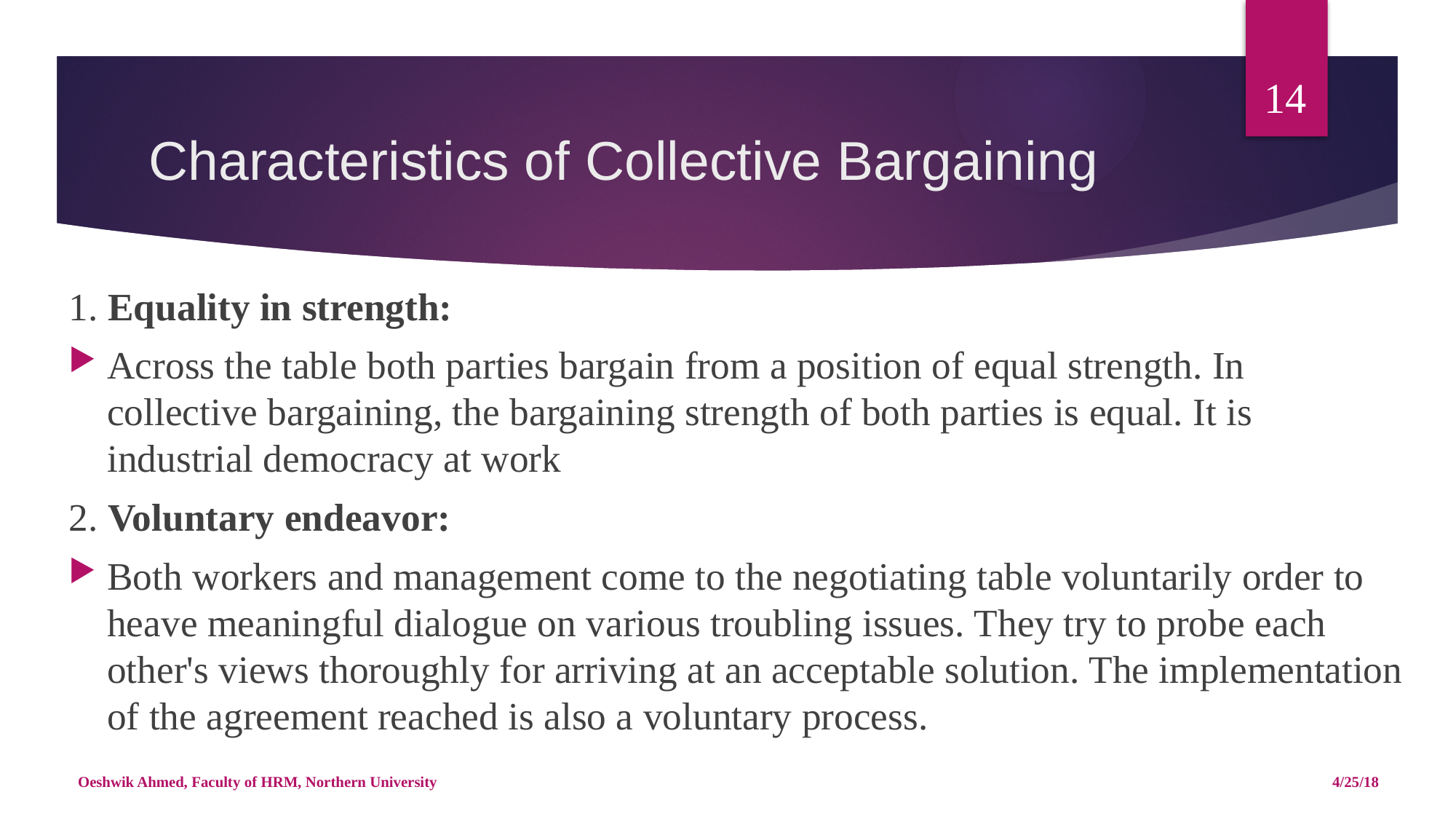

14
# Characteristics of Collective Bargaining
1. Equality in strength:
Across the table both parties bargain from a position of equal strength. In collective bargaining, the bargaining strength of both parties is equal. It is industrial democracy at work
2. Voluntary endeavor:
Both workers and management come to the negotiating table voluntarily order to heave meaningful dialogue on various troubling issues. They try to probe each other's views thoroughly for arriving at an acceptable solution. The implementation of the agreement reached is also a voluntary process.

Oeshwik Ahmed, Faculty of HRM, Northern University
4/25/18